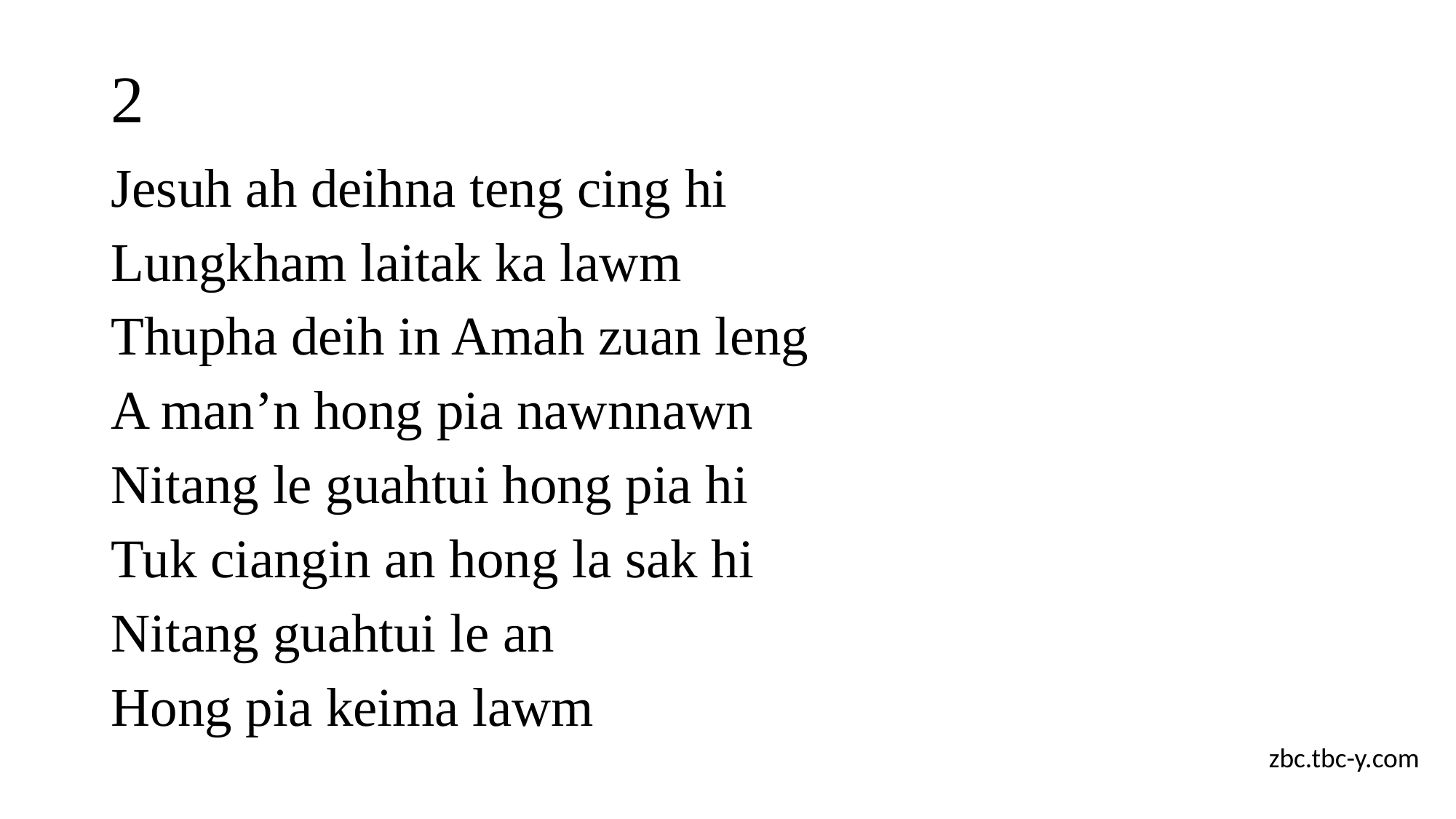

# 2
Jesuh ah deihna teng cing hi
Lungkham laitak ka lawm
Thupha deih in Amah zuan leng
A man’n hong pia nawnnawn
Nitang le guahtui hong pia hi
Tuk ciangin an hong la sak hi
Nitang guahtui le an
Hong pia keima lawm

zbc.tbc-y.com